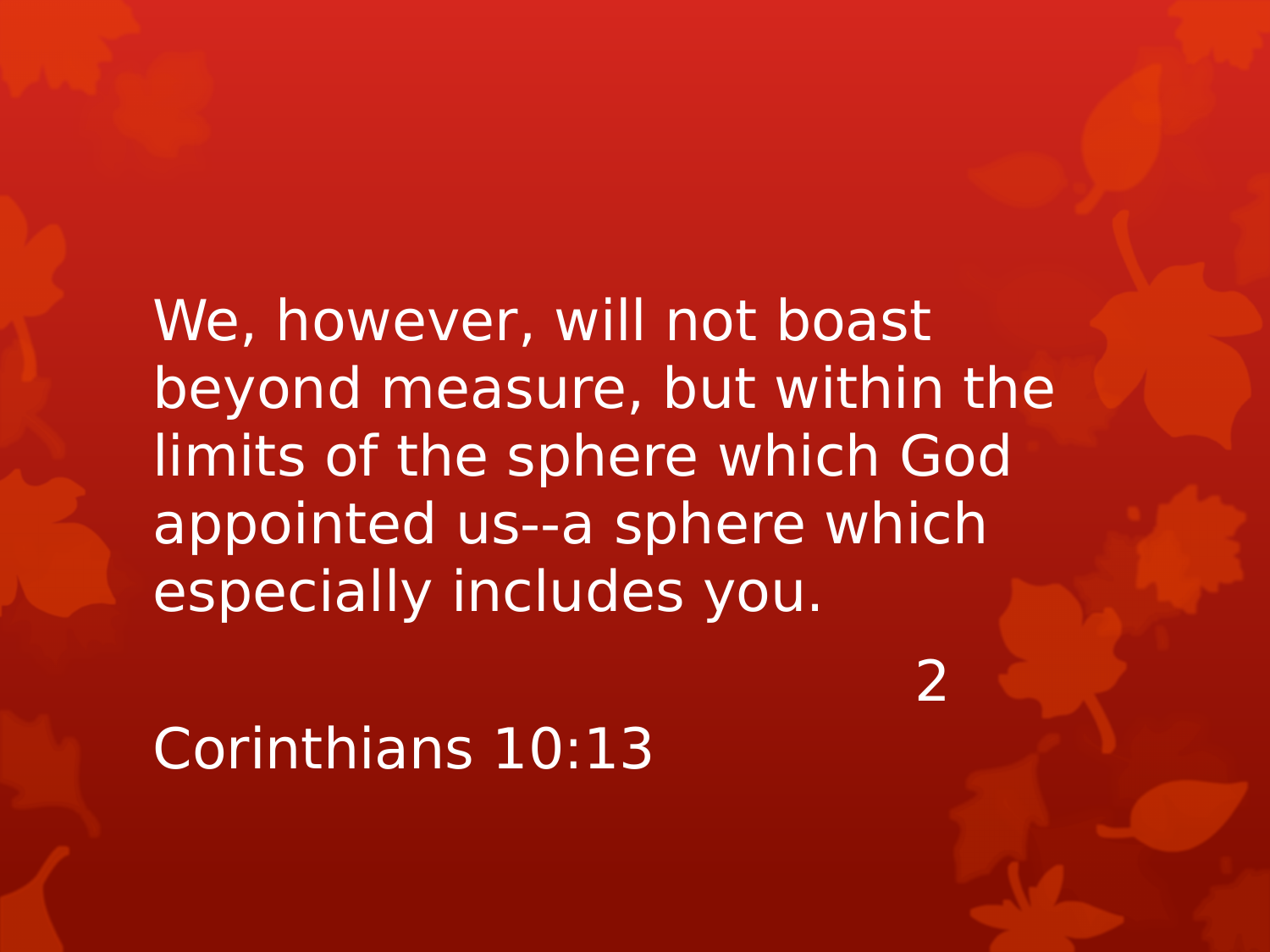

#
We, however, will not boast beyond measure, but within the limits of the sphere which God appointed us--a sphere which especially includes you.
						2 Corinthians 10:13